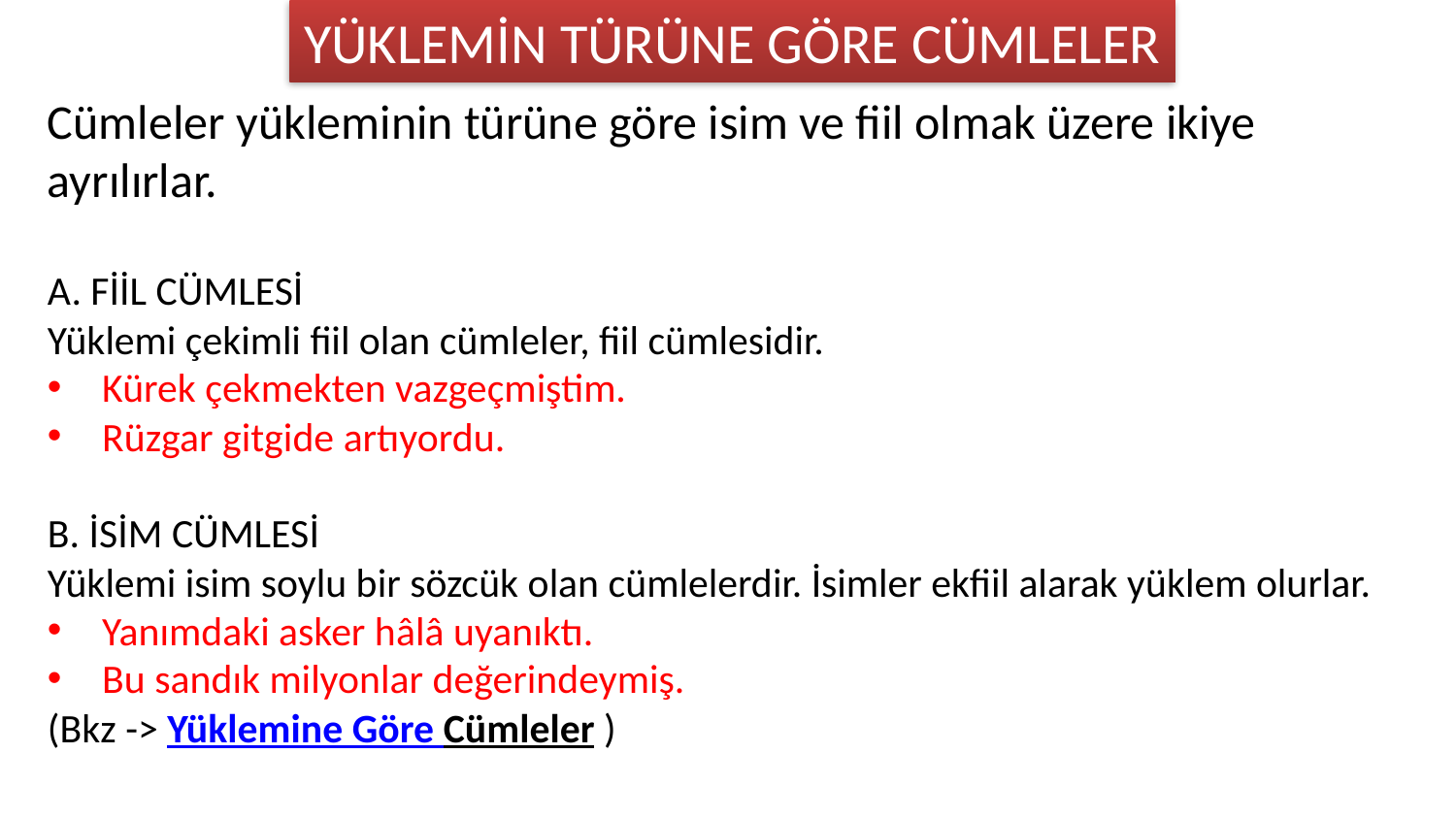

YÜKLEMİN TÜRÜNE GÖRE CÜMLELER
Cümleler yükleminin türüne göre isim ve fiil olmak üzere ikiye ayrılırlar.

A. FİİL CÜMLESİ
Yüklemi çekimli fiil olan cümleler, fiil cümlesidir.
Kürek çekmekten vazgeçmiştim.
Rüzgar gitgide artıyordu.

B. İSİM CÜMLESİ
Yüklemi isim soylu bir sözcük olan cümlelerdir. İsimler ekfiil alarak yüklem olurlar.
Yanımdaki asker hâlâ uyanıktı.
Bu sandık milyonlar değerindeymiş.
(Bkz -> Yüklemine Göre Cümleler )